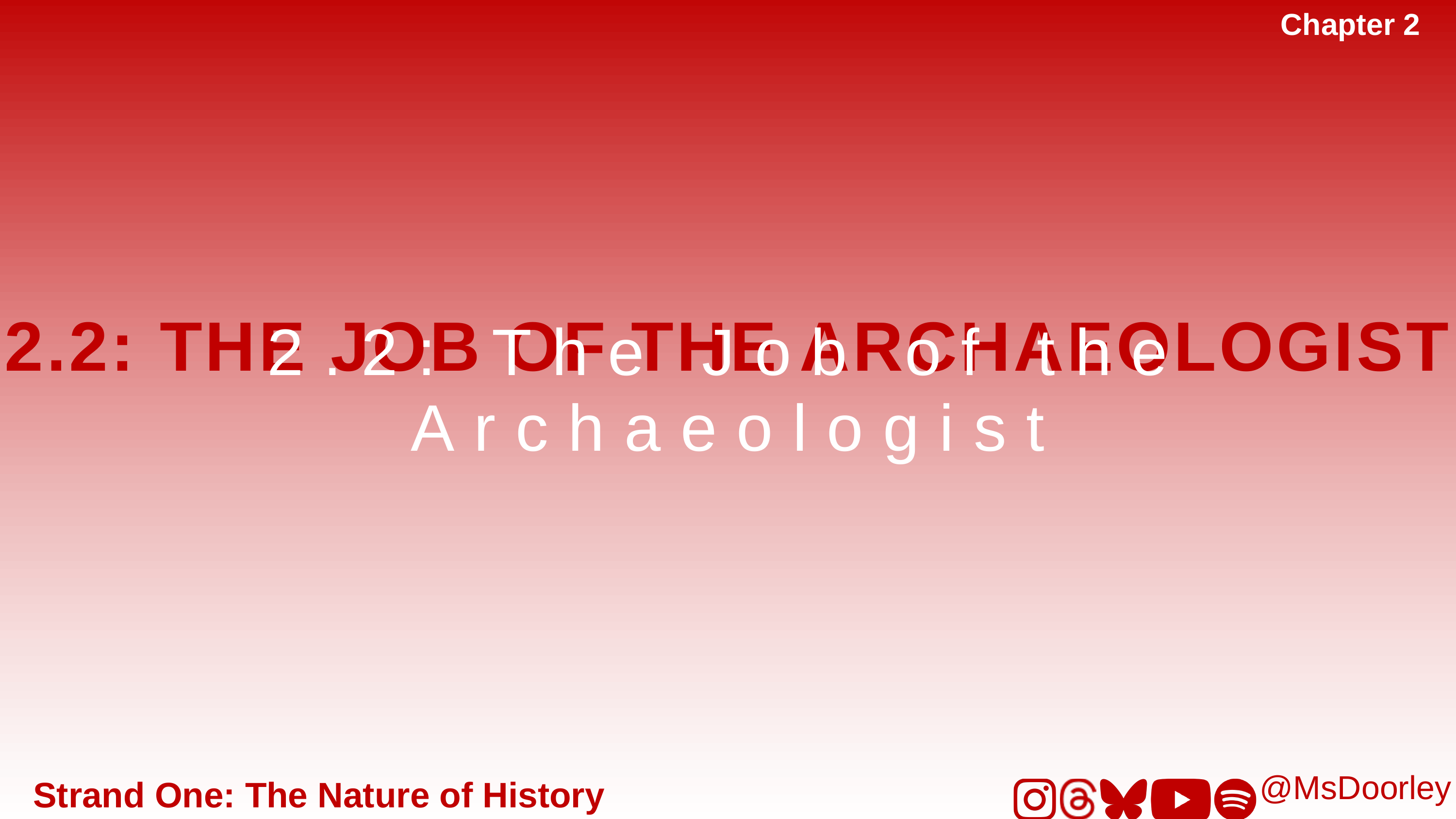

Chapter 2
2.2: THE JOB OF THE ARCHAEOLOGIST
2.2: The Job of the Archaeologist
Strand One: The Nature of History

@MsDoorley